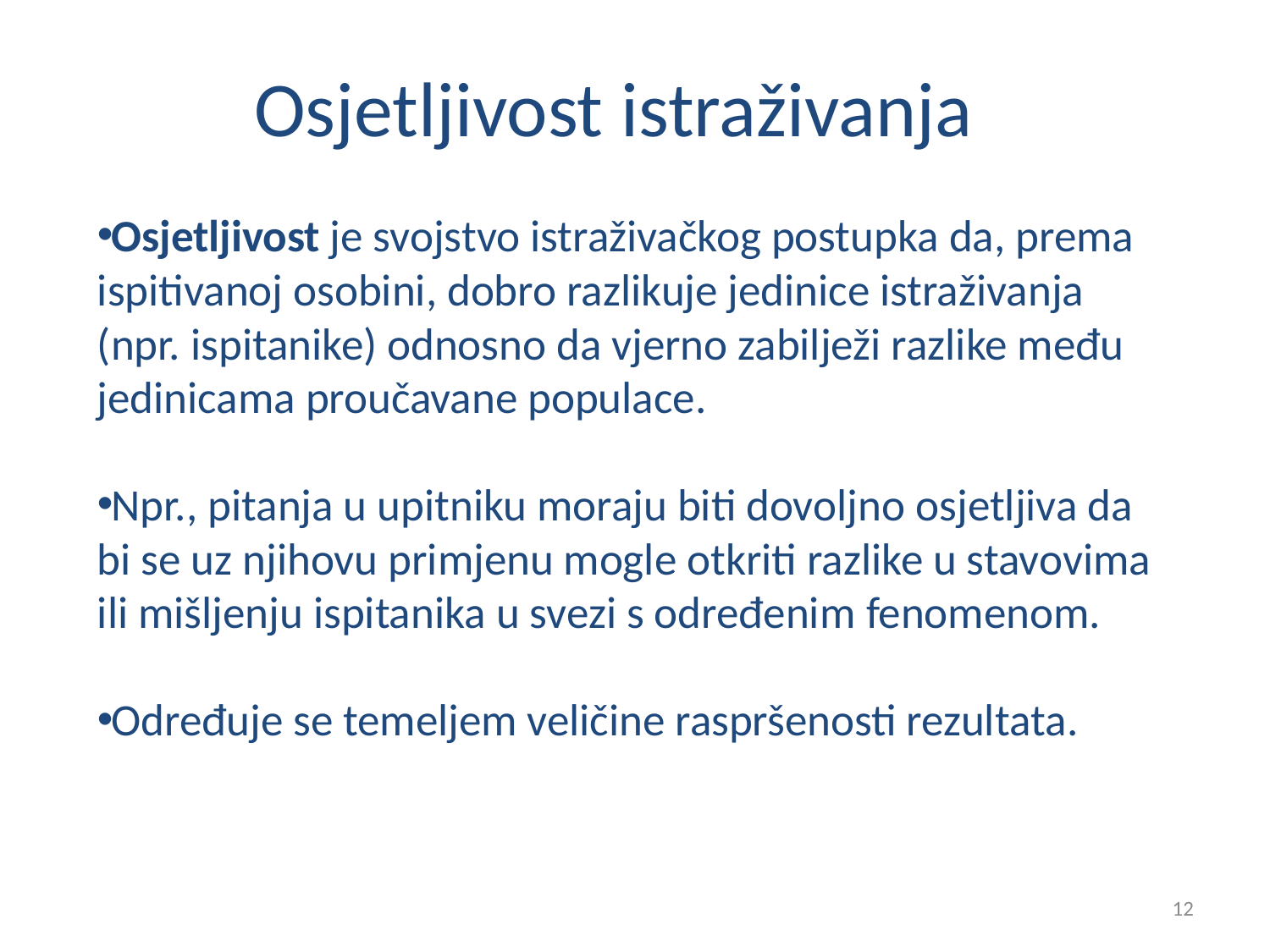

# Osjetljivost istraživanja
Osjetljivost je svojstvo istraživačkog postupka da, prema ispitivanoj osobini, dobro razlikuje jedinice istraživanja (npr. ispitanike) odnosno da vjerno zabilježi razlike među jedinicama proučavane populace.

Npr., pitanja u upitniku moraju biti dovoljno osjetljiva da bi se uz njihovu primjenu mogle otkriti razlike u stavovima ili mišljenju ispitanika u svezi s određenim fenomenom.

Određuje se temeljem veličine raspršenosti rezultata.

12